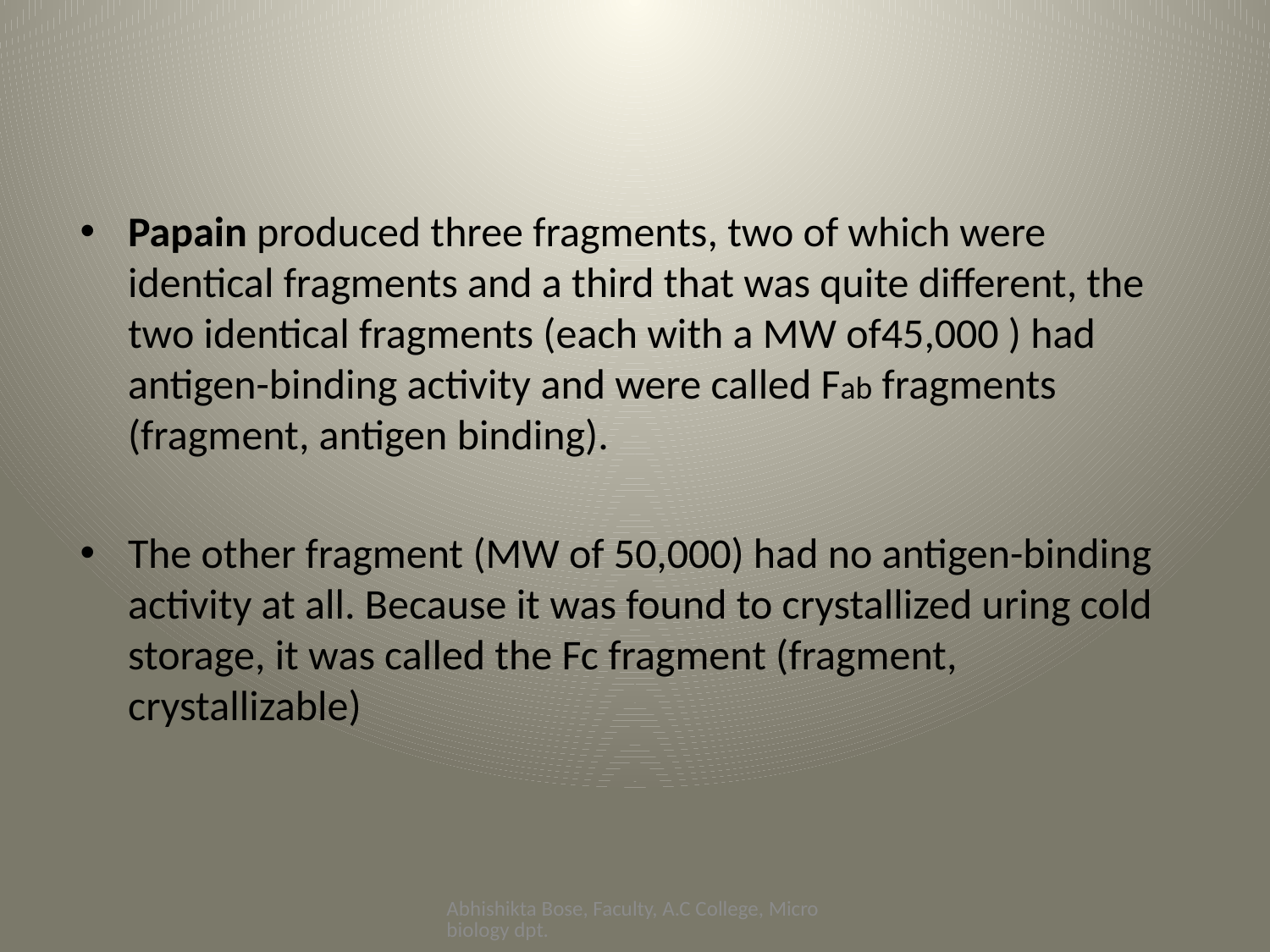

#
Papain produced three fragments, two of which were identical fragments and a third that was quite different, the two identical fragments (each with a MW of45,000 ) had antigen-binding activity and were called Fab fragments (fragment, antigen binding).

The other fragment (MW of 50,000) had no antigen-binding activity at all. Because it was found to crystallized uring cold storage, it was called the Fc fragment (fragment, crystallizable)

Abhishikta Bose, Faculty, A.C College, Microbiology dpt.